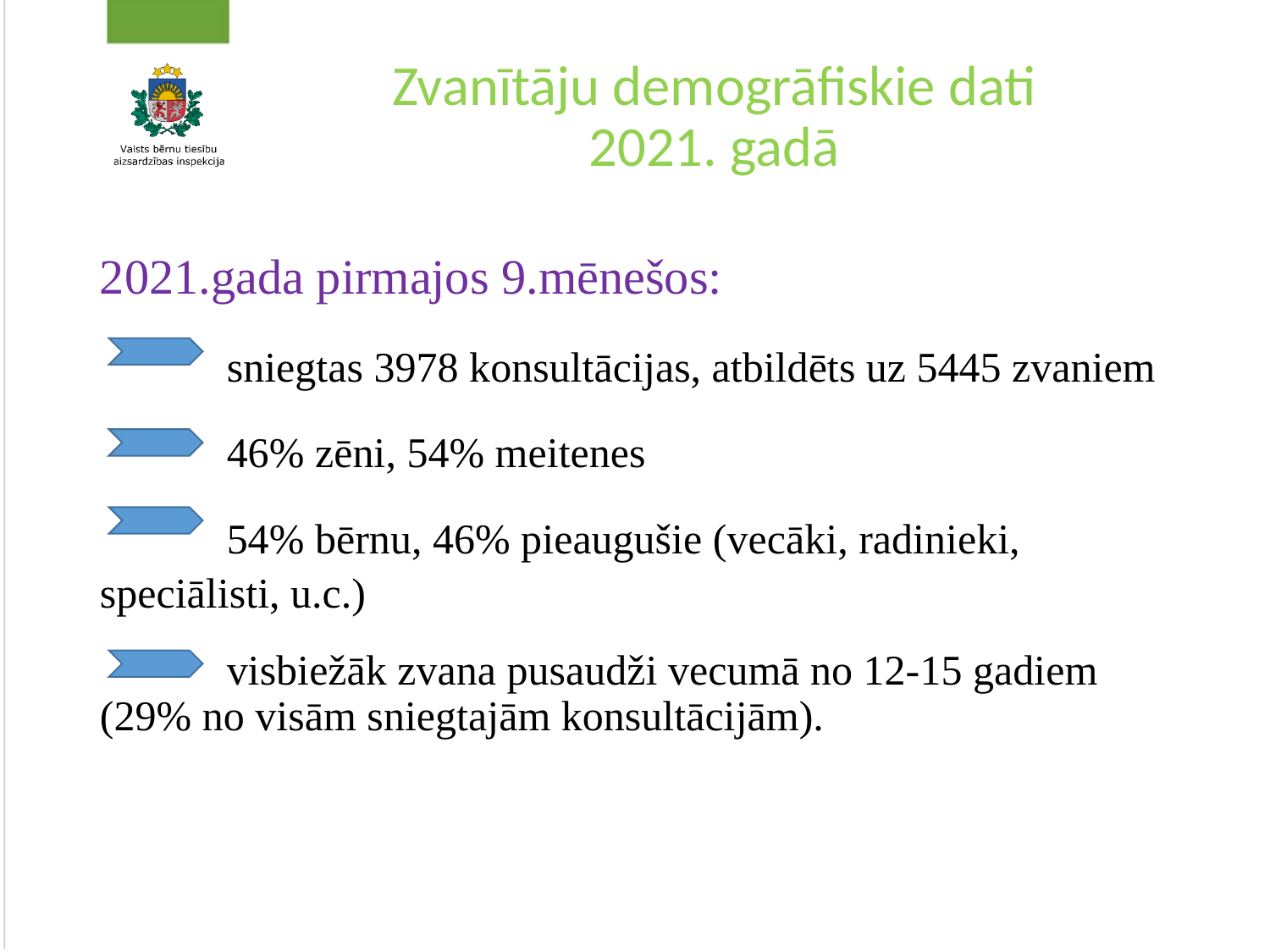

# Zvanītāju demogrāfiskie dati 2021. gadā
2021.gada pirmajos 9.mēnešos:
	sniegtas 3978 konsultācijas, atbildēts uz 5445 zvaniem
 	46% zēni, 54% meitenes
	54% bērnu, 46% pieaugušie (vecāki, radinieki, speciālisti, u.c.)
	visbiežāk zvana pusaudži vecumā no 12-15 gadiem (29% no visām sniegtajām konsultācijām).